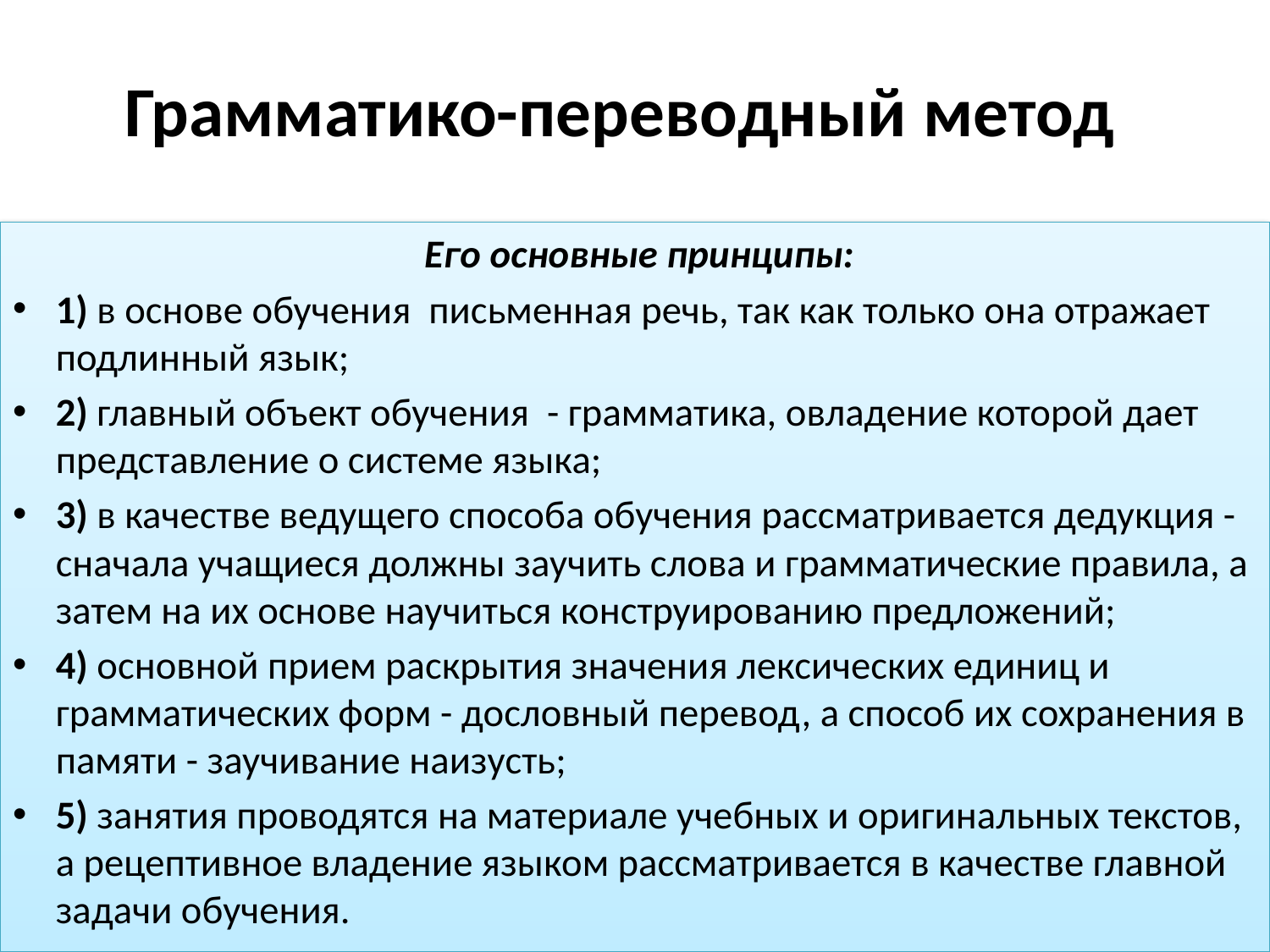

# Грамматико-переводный метод
 Его основные принципы:
1) в основе обучения  письменная речь, так как только она отражает подлинный язык;
2) главный объект обучения  - грамматика, овладение которой дает представление о системе языка;
3) в качестве ведущего способа обучения рассматривается дедукция - сначала учащиеся должны заучить слова и грамматические правила, а затем на их основе научиться конструированию предложений;
4) основной прием раскрытия значения лексических единиц и грамматических форм - дословный перевод, а способ их сохранения в памяти - заучивание наизусть;
5) занятия проводятся на материале учебных и оригинальных текстов, а рецептивное владение языком рассматривается в качестве главной задачи обучения.